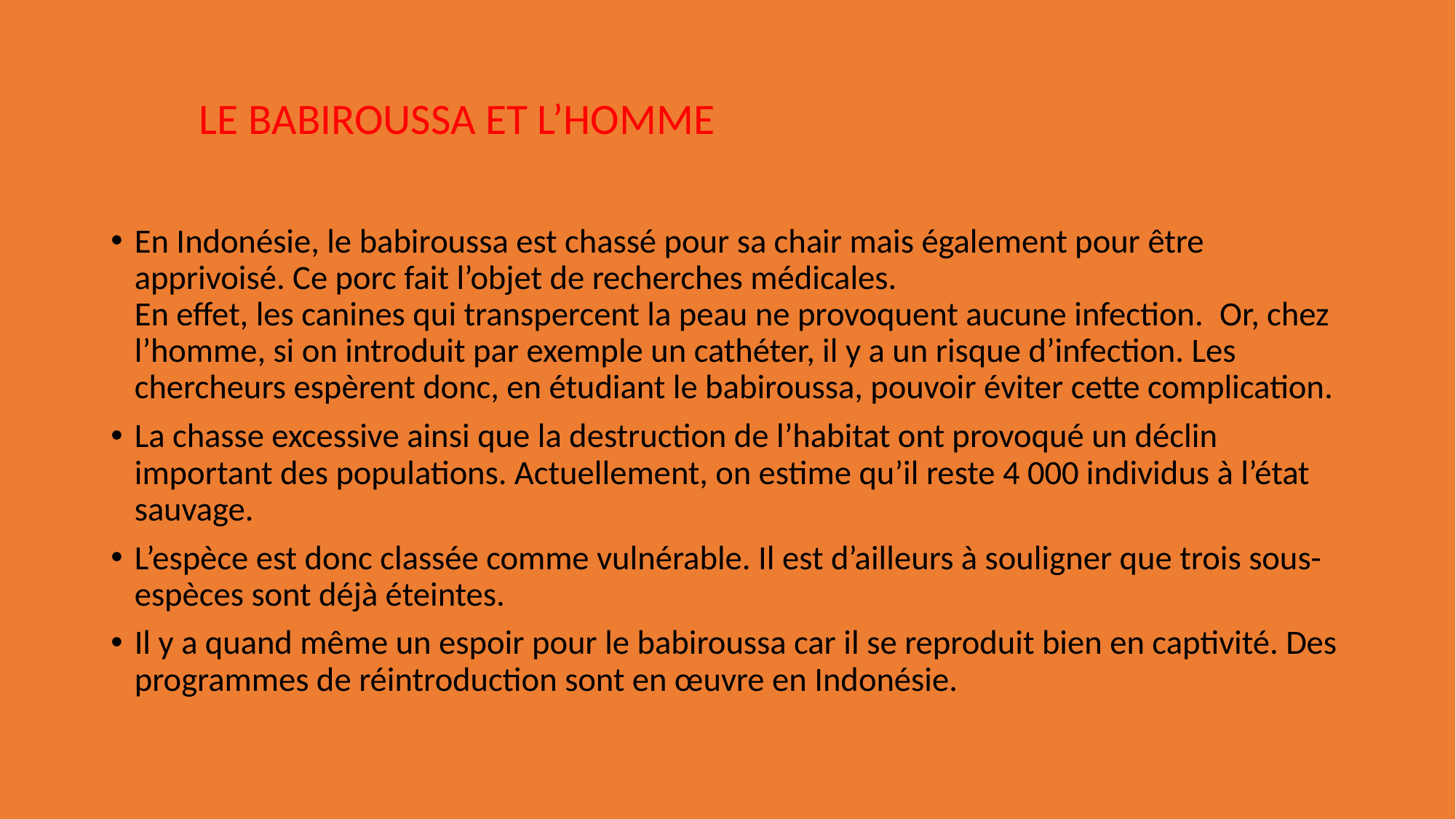

# LE BABIROUSSA ET L’HOMME
En Indonésie, le babiroussa est chassé pour sa chair mais également pour être apprivoisé. Ce porc fait l’objet de recherches médicales.
En effet, les canines qui transpercent la peau ne provoquent aucune infection.  Or, chez l’homme, si on introduit par exemple un cathéter, il y a un risque d’infection. Les chercheurs espèrent donc, en étudiant le babiroussa, pouvoir éviter cette complication.
La chasse excessive ainsi que la destruction de l’habitat ont provoqué un déclin important des populations. Actuellement, on estime qu’il reste 4 000 individus à l’état sauvage.
L’espèce est donc classée comme vulnérable. Il est d’ailleurs à souligner que trois sous-espèces sont déjà éteintes.
Il y a quand même un espoir pour le babiroussa car il se reproduit bien en captivité. Des programmes de réintroduction sont en œuvre en Indonésie.